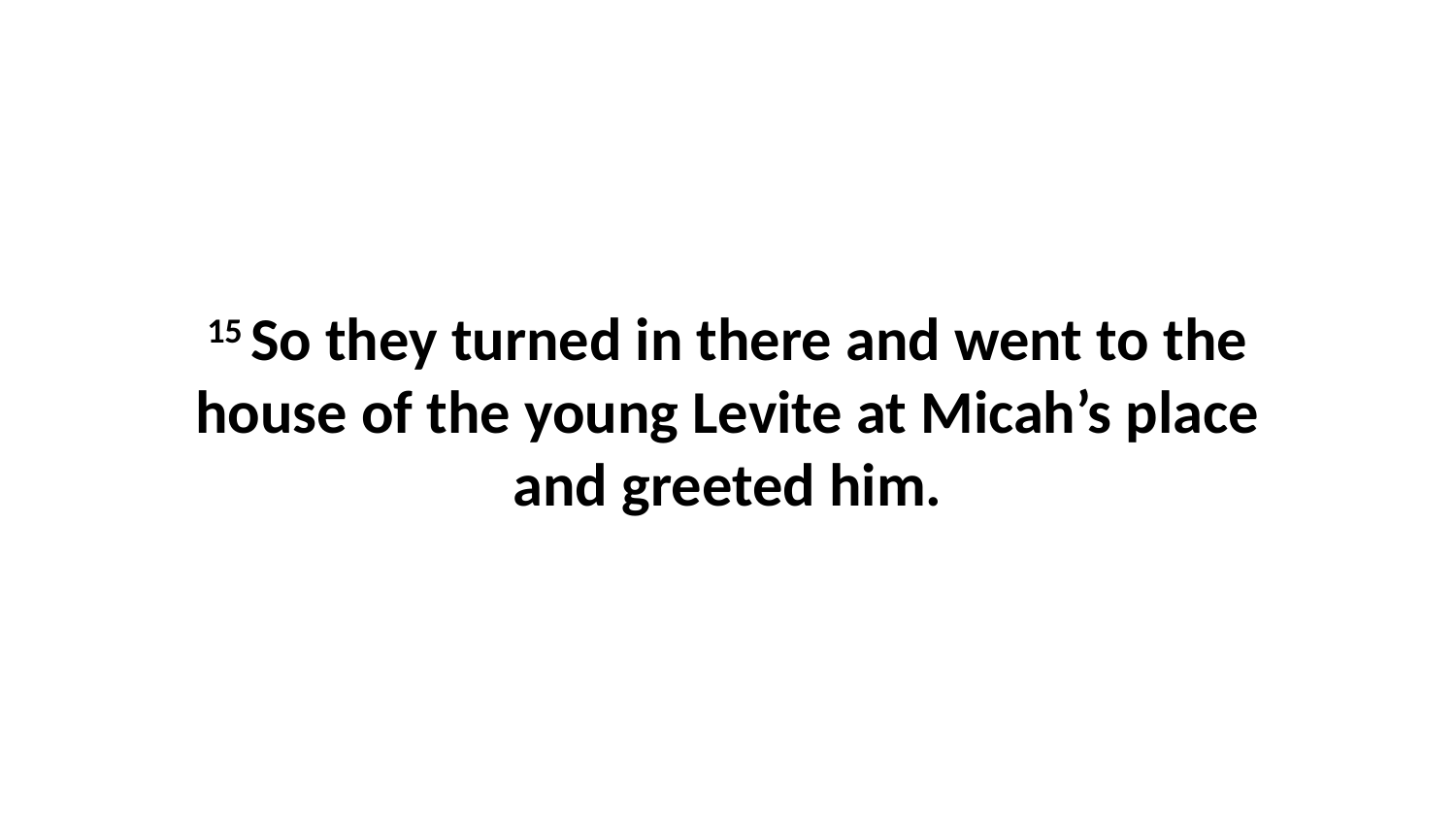

15 So they turned in there and went to the house of the young Levite at Micah’s place and greeted him.